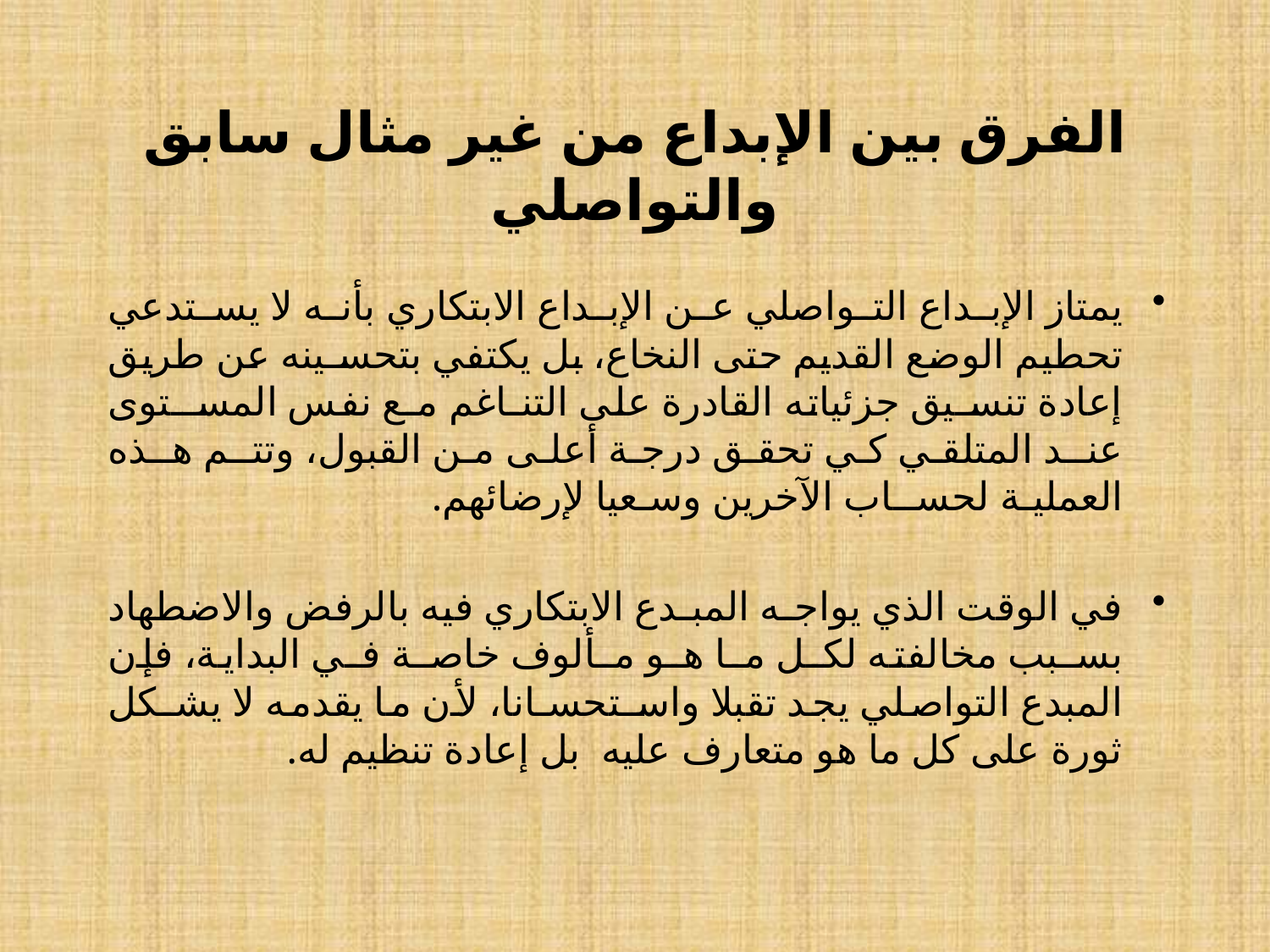

# الفرق بين الإبداع من غير مثال سابق والتواصلي
يمتاز الإبـداع التـواصلي عـن الإبـداع الابتكاري بأنـه لا يسـتدعي تحطيم الوضع القديم حتى النخاع، بل يكتفي بتحسـينه عن طريق إعادة تنسـيق جزئياته القادرة على التنـاغم مـع نفس المســتوى عنـد المتلقي كي تحقق درجة أعلى من القبول، وتتـم هـذه العمليـة لحســاب الآخرين وسـعيا لإرضائهم.

في الوقت الذي يواجـه المبـدع الابتكاري فيه بالرفض والاضطهاد بسـبب مخالفته لكـل مـا هـو مـألوف خاصـة فـي البداية، فإن المبدع التواصلي يجد تقبلا واسـتحسـانا، لأن ما يقدمه لا يشـكل ثورة على كل ما هو متعارف عليه  بل إعادة تنظيم له.